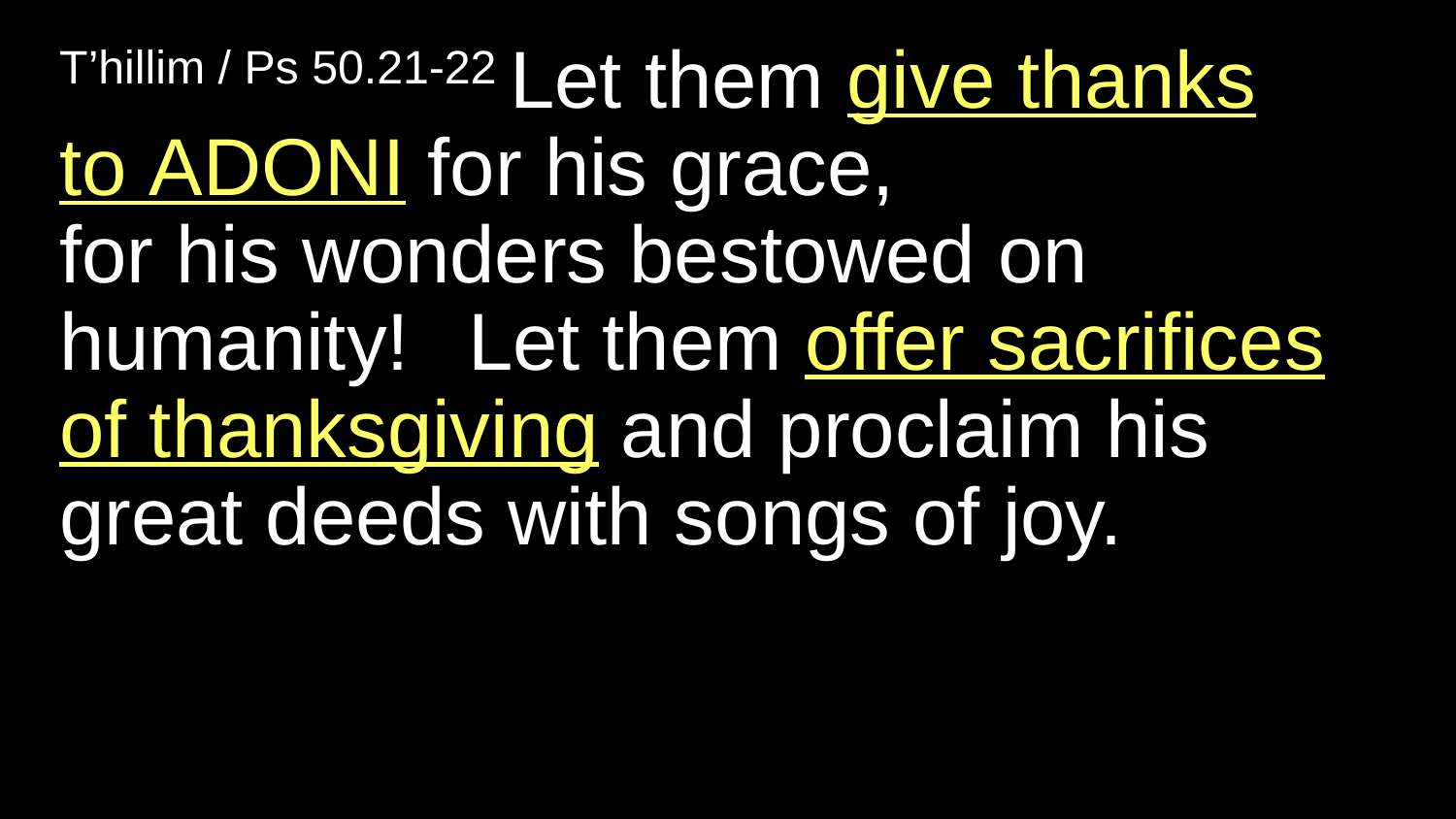

T’hillim / Ps 50.21-22 Let them give thanks to Adoni for his grace,
for his wonders bestowed on humanity!   Let them offer sacrifices of thanksgiving and proclaim his great deeds with songs of joy.